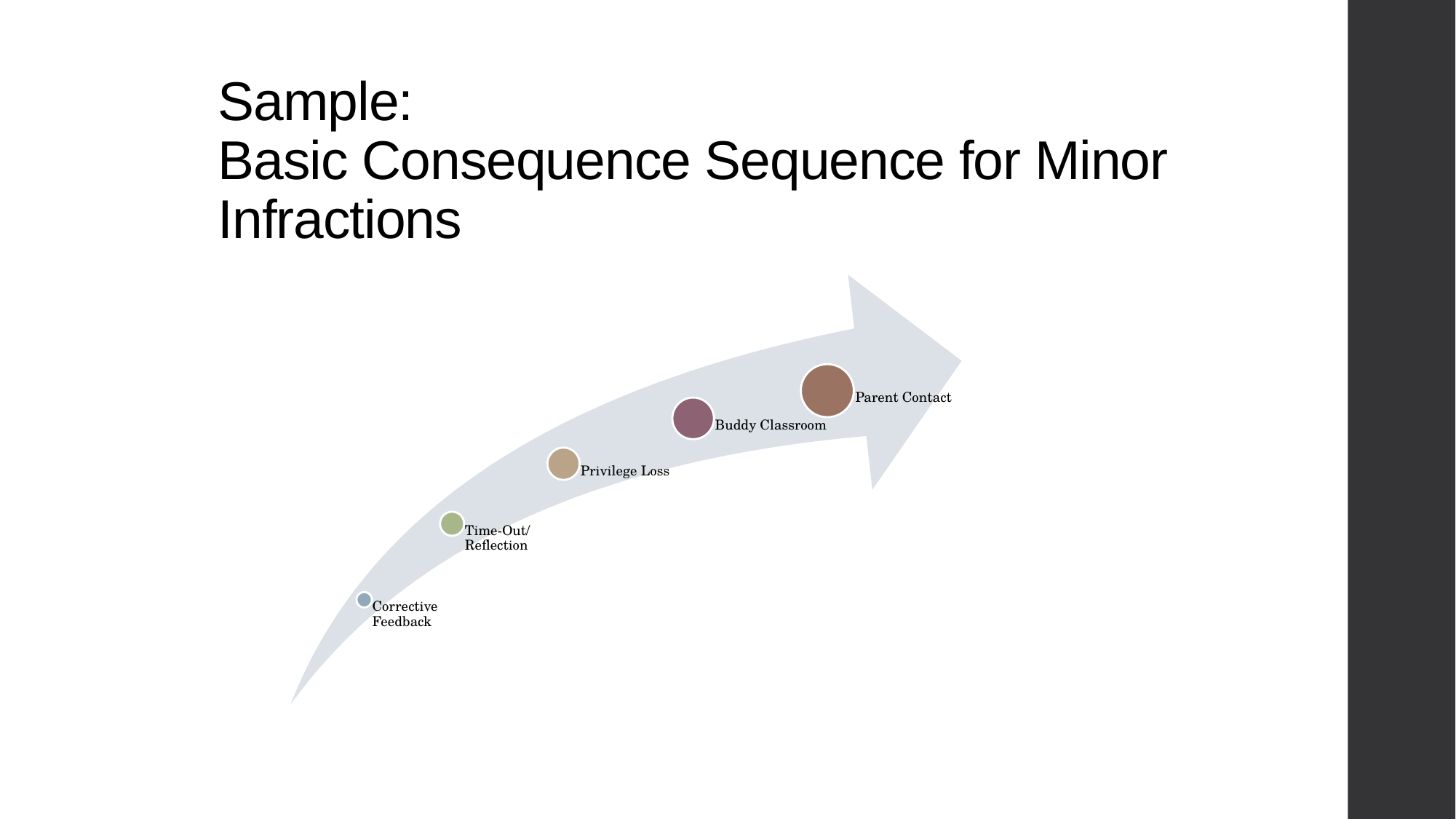

# Sample: Basic Consequence Sequence for Minor Infractions
Corrective Feedback
Time-Out/Reflection
Privilege Loss
Buddy Classroom
Parent Contact